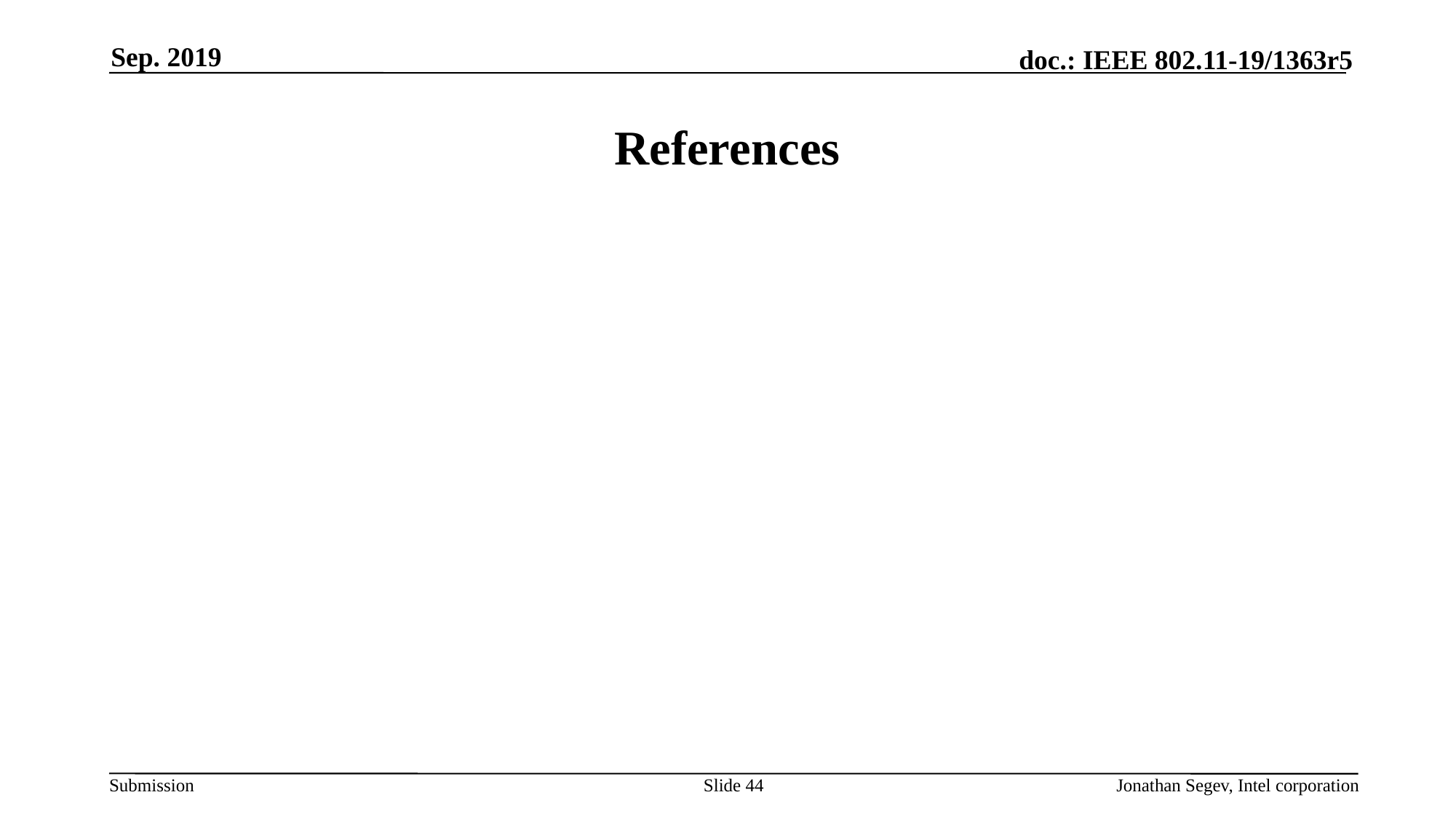

Sep. 2019
# References

Slide 44
Jonathan Segev, Intel corporation